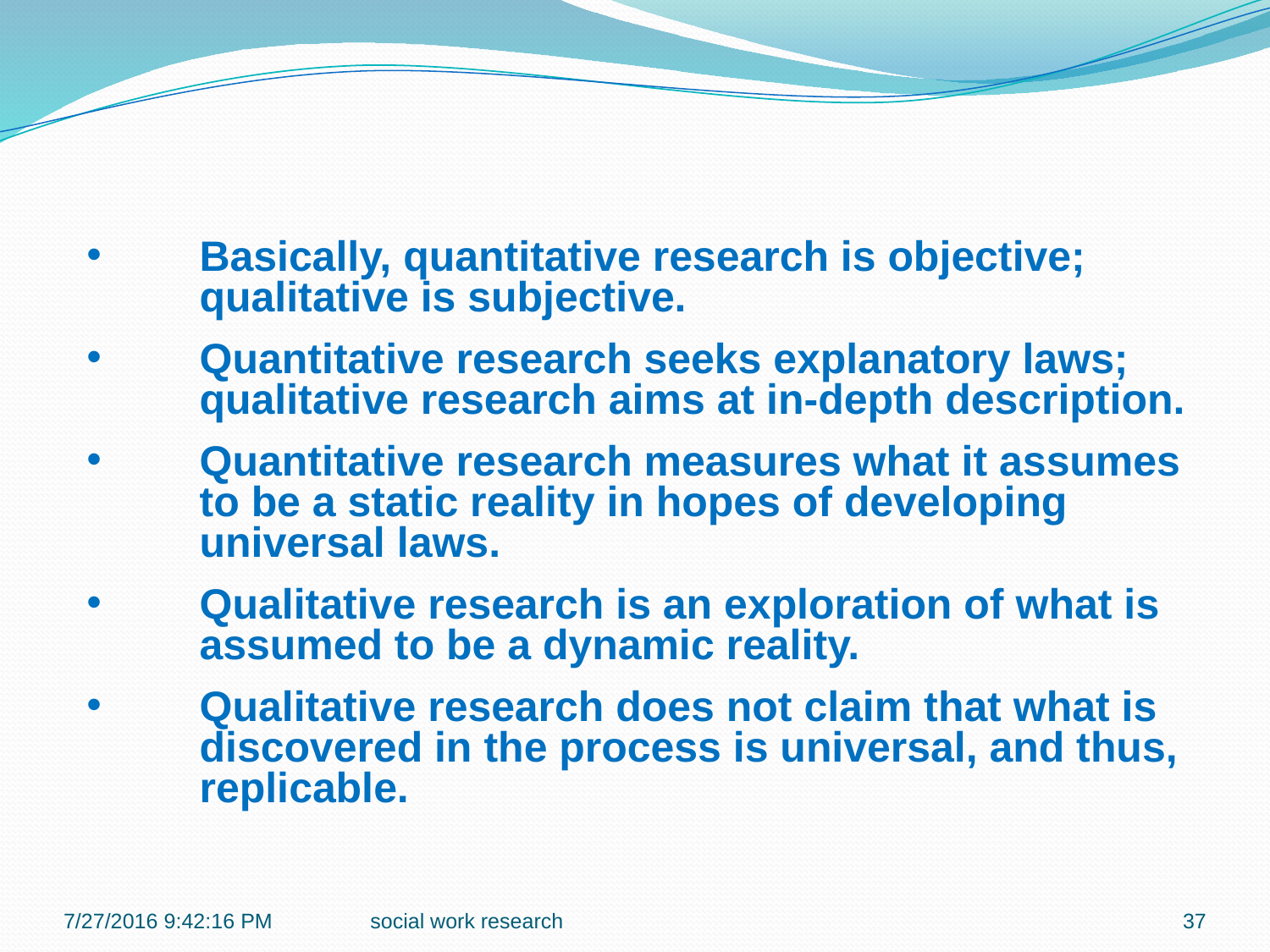

Basically, quantitative research is objective; qualitative is subjective.
Quantitative research seeks explanatory laws; qualitative research aims at in-depth description.
Quantitative research measures what it assumes to be a static reality in hopes of developing universal laws.
Qualitative research is an exploration of what is assumed to be a dynamic reality.
Qualitative research does not claim that what is discovered in the process is universal, and thus, replicable.
7/27/2016 9:42:16 PM
social work research
37